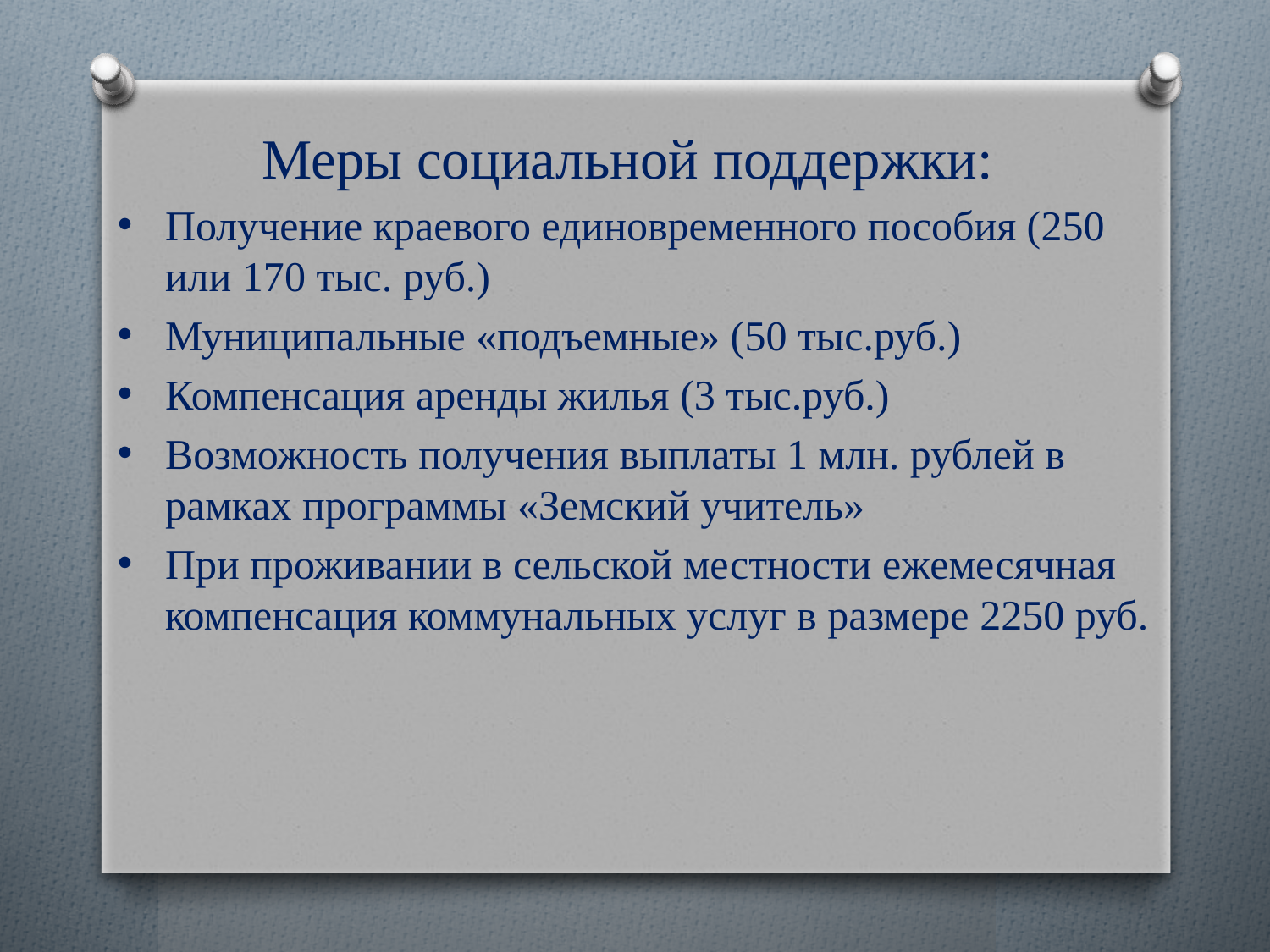

Меры социальной поддержки:
Получение краевого единовременного пособия (250 или 170 тыс. руб.)
Муниципальные «подъемные» (50 тыс.руб.)
Компенсация аренды жилья (3 тыс.руб.)
Возможность получения выплаты 1 млн. рублей в рамках программы «Земский учитель»
При проживании в сельской местности ежемесячная компенсация коммунальных услуг в размере 2250 руб.